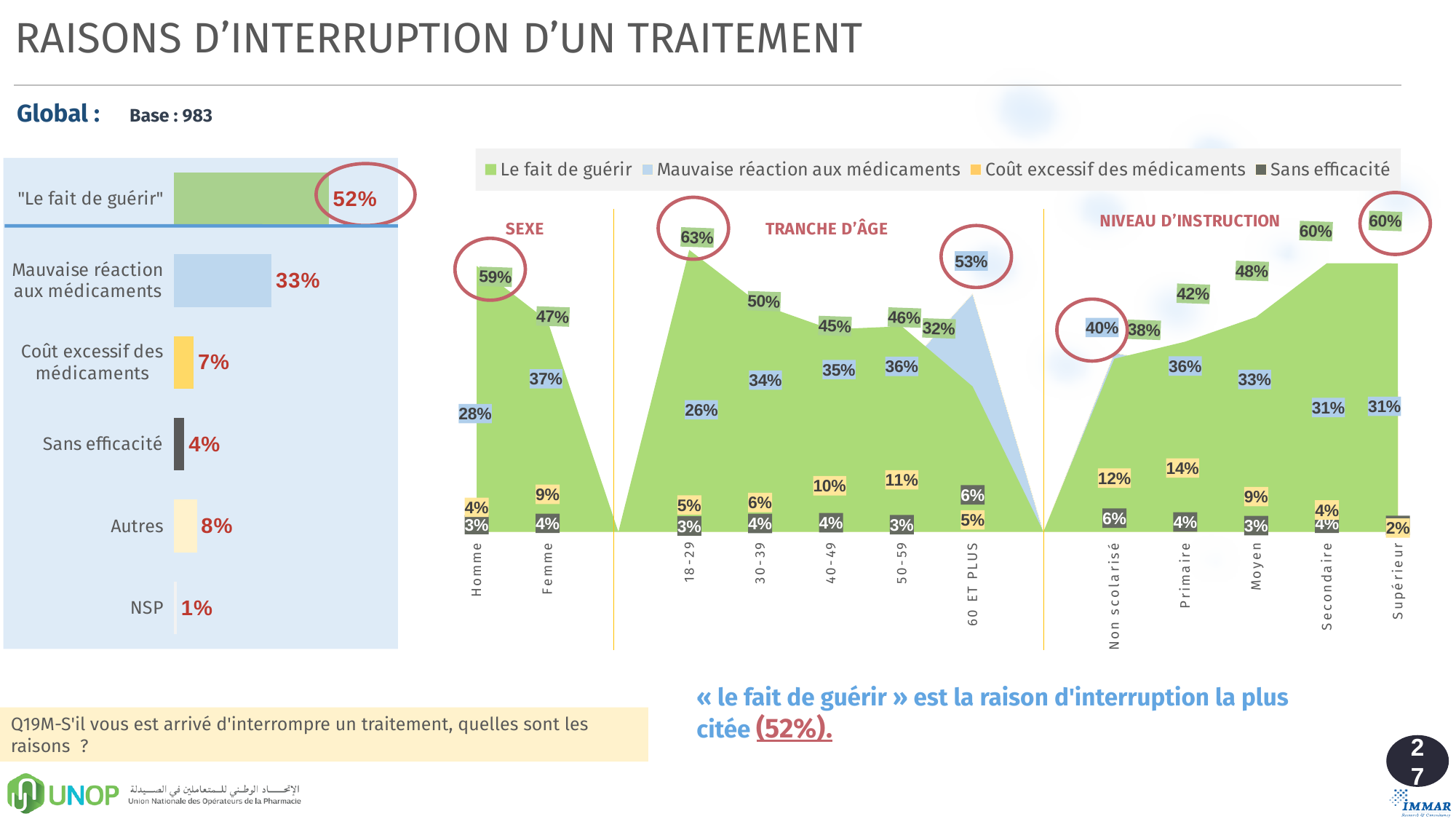

RAISONS D’INTERRUPTION D’UN TRAITEMENT

Global :
Base : 983

### Chart

| Category | Le fait de guérir | Mauvaise réaction aux médicaments | Coût excessif des médicaments | Sans efficacité |
|---|---|---|---|---|
| Homme | 0.5900975584400857 | 0.2800594524265845 | 0.0392190791634999 | 0.032148838252410196 |
| Femme | 0.46813303086726804 | 0.370723947533489 | 0.08942152737508388 | 0.037806074568805165 |
|  | None | None | None | None |
| 18-29 | 0.6255155391069205 | 0.263546948781302 | 0.04973244161713123 | 0.02595205446485658 |
| 30-39 | 0.50495320102306 | 0.3408596103026969 | 0.06065442415318508 | 0.037558284002235584 |
| 40-49 | 0.4493630270844499 | 0.34908431138236906 | 0.10413535074603035 | 0.040452104057279864 |
| 50-59 | 0.4560259118632258 | 0.355116233798892 | 0.1069028224922792 | 0.031604477123349406 |
| 60 ET PLUS | 0.3224911902664973 | 0.5287905750235261 | 0.05308541466831521 | 0.06388468665724367 |
|  | None | None | None | None |
| Non scolarisé | 0.3841625099820028 | 0.39775957428000464 | 0.12256564532405258 | 0.06072675434937208 |
| Primaire | 0.4220263521121136 | 0.3647111393056554 | 0.1362215531726313 | 0.043688425454924754 |
| Moyen | 0.476723940284401 | 0.3317426185137905 | 0.08682506331588968 | 0.02769196064634003 |
| Secondaire | 0.5960465656939855 | 0.3070658861288044 | 0.04307109019836544 | 0.038296966304434535 |
| Supérieur | 0.59567940648402 | 0.3124936042635853 | 0.01697097284640954 | 0.028719152786366935 |

### Chart

| Category | Série 2 |
|---|---|
| NSP | 0.009874821641551857 |
| Autres | 0.07785636455247842 |
| Sans efficacité | 0.03527196388854978 |
| Coût excessif des médicaments | 0.06693376955961866 |
| Mauvaise réaction aux médicaments | 0.33011156146353965 |
| "Le fait de guérir" | 0.5227659990957452 |

« le fait de guérir » est la raison d'interruption la plus citée (52%).
Q19M-S'il vous est arrivé d'interrompre un traitement, quelles sont les raisons  ?
27